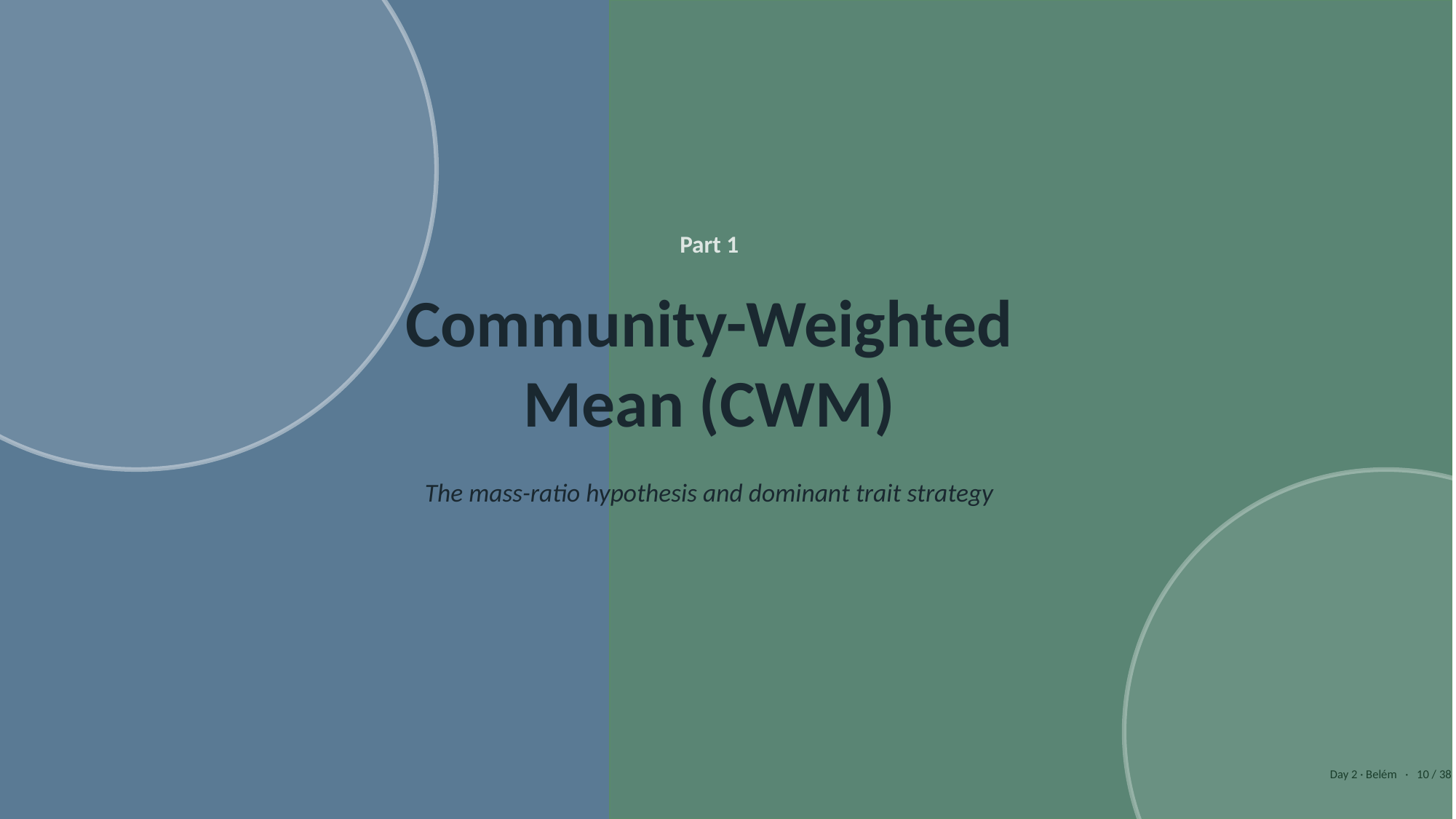

Part 1
Community-Weighted
Mean (CWM)
The mass-ratio hypothesis and dominant trait strategy

Day 2 · Belém   ·   10 / 38